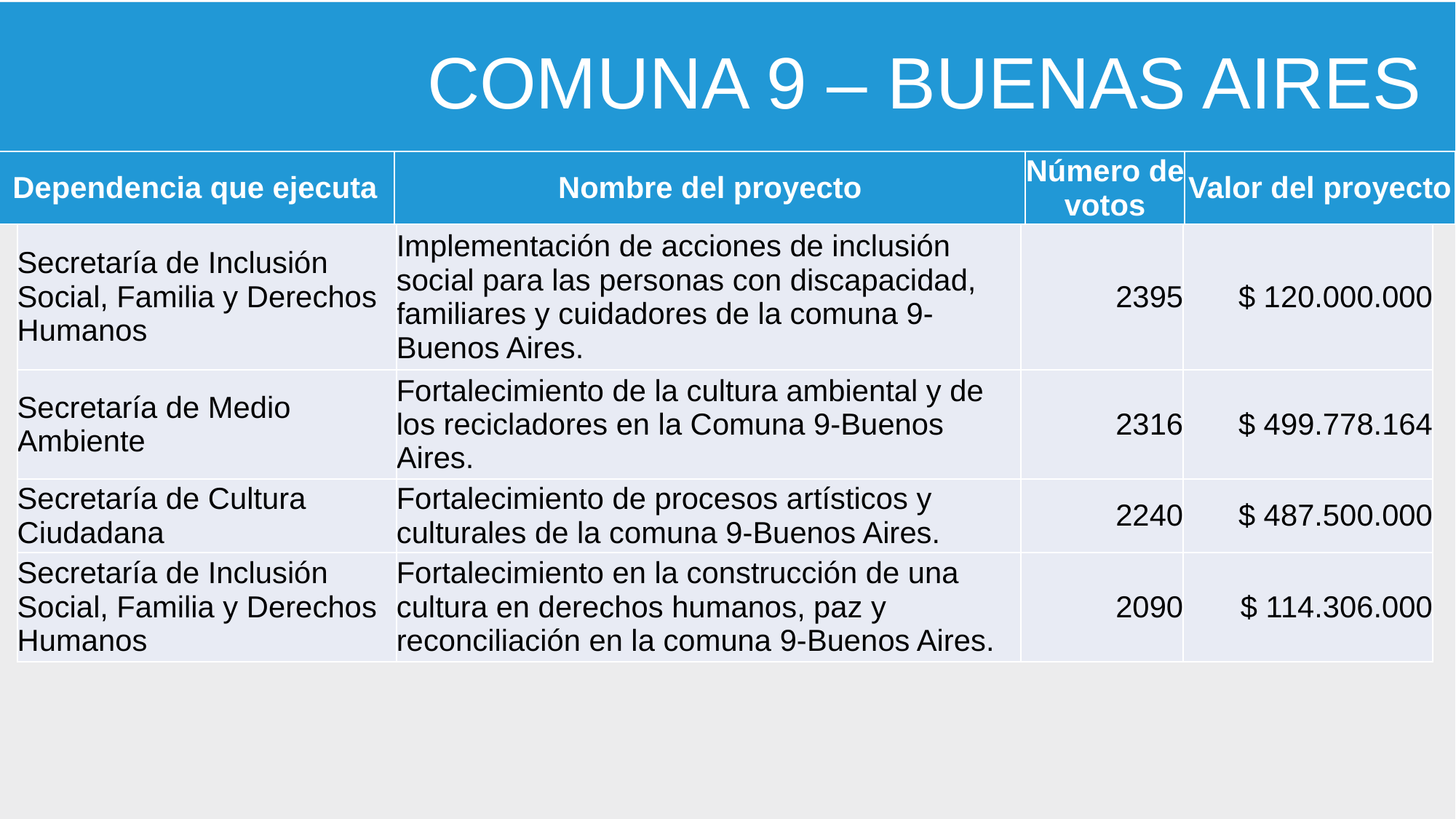

COMUNA 9 – BUENAS AIRES

| Dependencia que ejecuta | Nombre del proyecto | Número de votos | Valor del proyecto |
| --- | --- | --- | --- |
| Secretaría de Inclusión Social, Familia y Derechos Humanos | Implementación de acciones de inclusión social para las personas con discapacidad, familiares y cuidadores de la comuna 9-Buenos Aires. | 2395 | $ 120.000.000 |
| --- | --- | --- | --- |
| Secretaría de Medio Ambiente | Fortalecimiento de la cultura ambiental y de los recicladores en la Comuna 9-Buenos Aires. | 2316 | $ 499.778.164 |
| Secretaría de Cultura Ciudadana | Fortalecimiento de procesos artísticos y culturales de la comuna 9-Buenos Aires. | 2240 | $ 487.500.000 |
| Secretaría de Inclusión Social, Familia y Derechos Humanos | Fortalecimiento en la construcción de una cultura en derechos humanos, paz y reconciliación en la comuna 9-Buenos Aires. | 2090 | $ 114.306.000 |